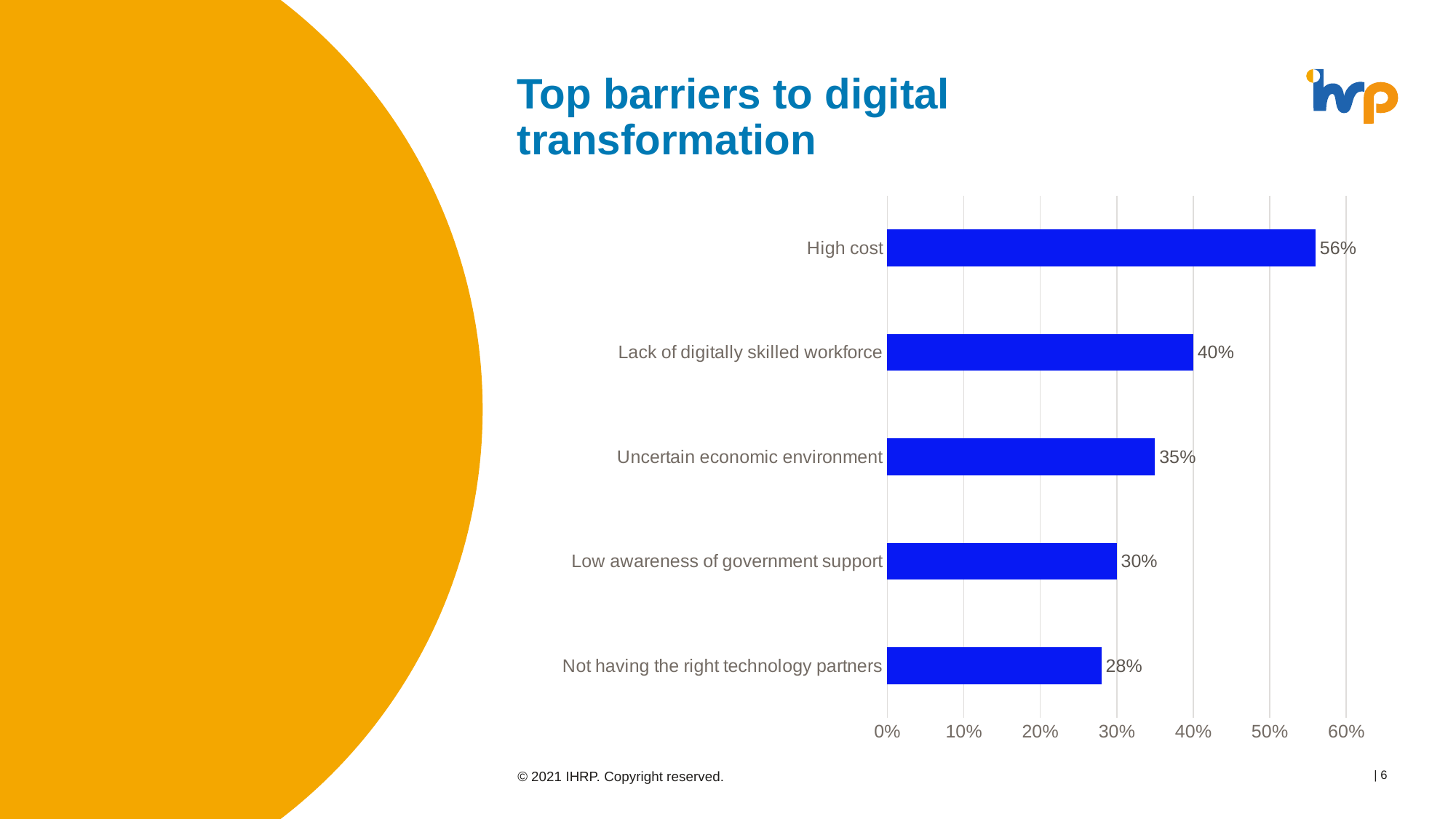

Top barriers to digital transformation

### Chart

| Category | % |
|---|---|
| Not having the right technology partners | 0.28 |
| Low awareness of government support | 0.3 |
| Uncertain economic environment | 0.35 |
| Lack of digitally skilled workforce | 0.4 |
| High cost | 0.56 |
© 2021 IHRP. Copyright reserved.